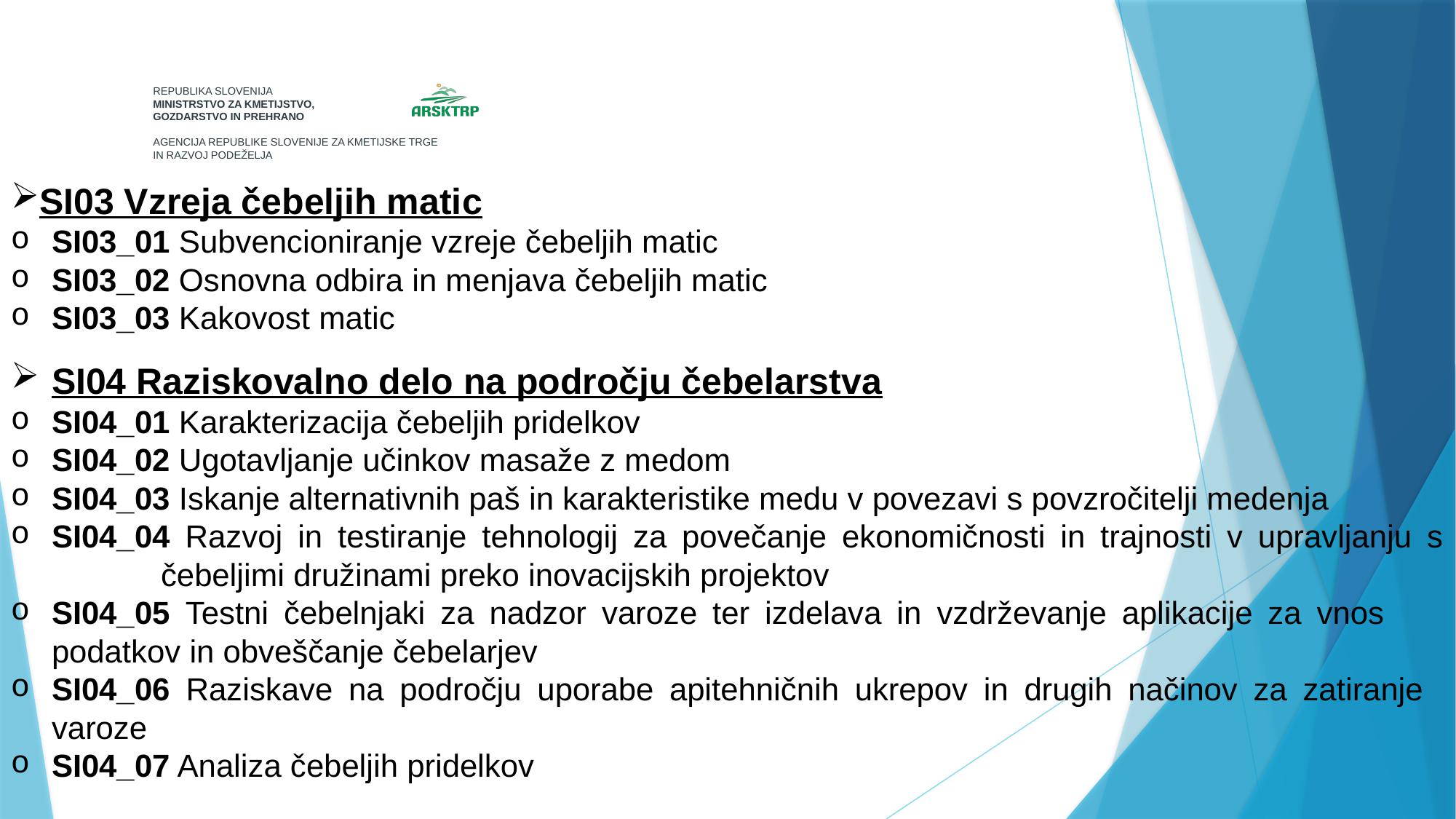

SI03 Vzreja čebeljih matic
SI03_01 Subvencioniranje vzreje čebeljih matic
SI03_02 Osnovna odbira in menjava čebeljih matic
SI03_03 Kakovost matic
SI04 Raziskovalno delo na področju čebelarstva
SI04_01 Karakterizacija čebeljih pridelkov
SI04_02 Ugotavljanje učinkov masaže z medom
SI04_03 Iskanje alternativnih paš in karakteristike medu v povezavi s povzročitelji medenja
SI04_04 Razvoj in testiranje tehnologij za povečanje ekonomičnosti in trajnosti v upravljanju s 	čebeljimi družinami preko inovacijskih projektov
SI04_05 Testni čebelnjaki za nadzor varoze ter izdelava in vzdrževanje aplikacije za vnos 	podatkov in obveščanje čebelarjev
SI04_06 Raziskave na področju uporabe apitehničnih ukrepov in drugih načinov za zatiranje 	varoze
SI04_07 Analiza čebeljih pridelkov